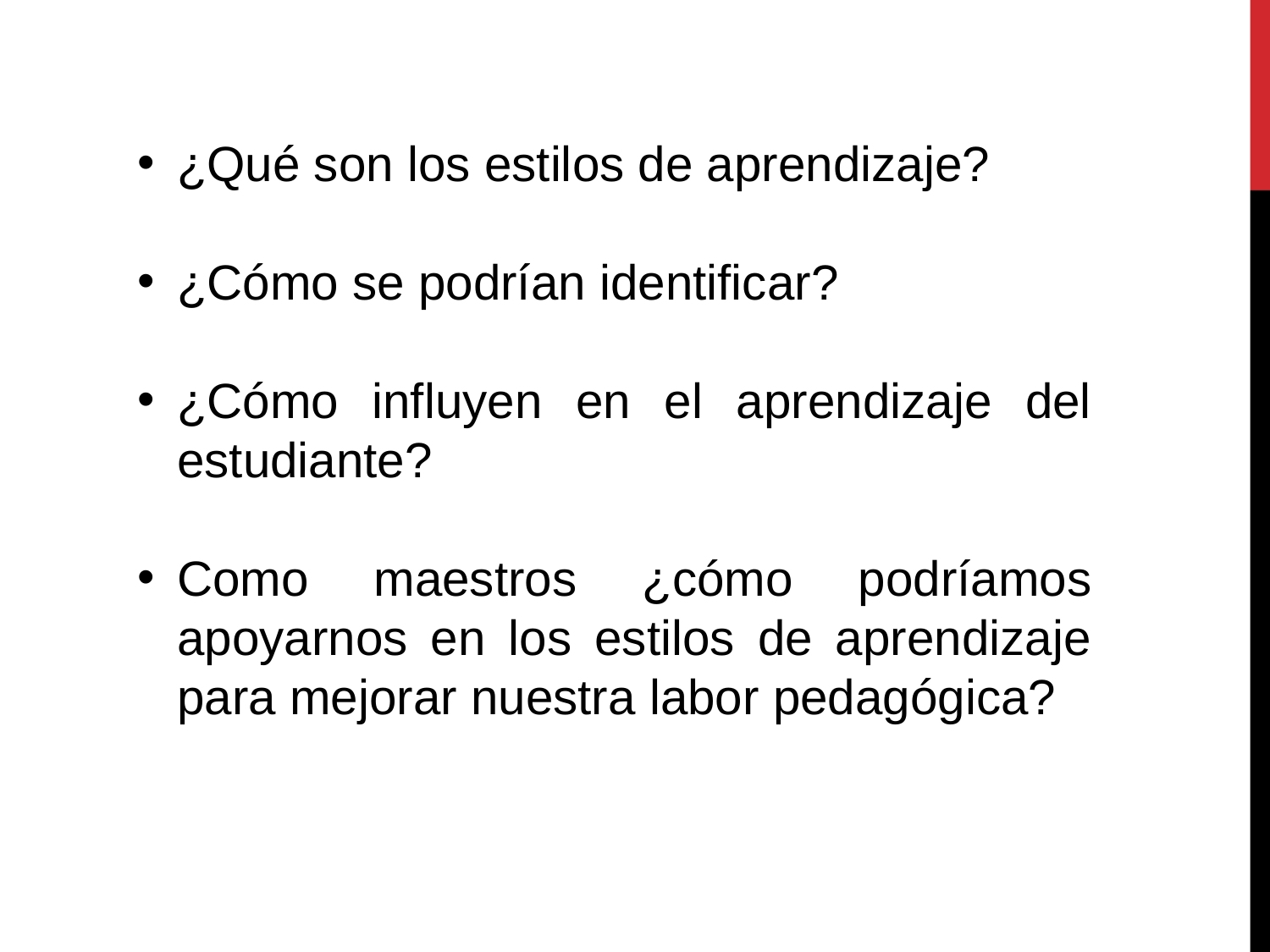

¿Qué son los estilos de aprendizaje?

¿Cómo se podrían identificar?

¿Cómo influyen en el aprendizaje del estudiante?

Como maestros ¿cómo podríamos apoyarnos en los estilos de aprendizaje para mejorar nuestra labor pedagógica?